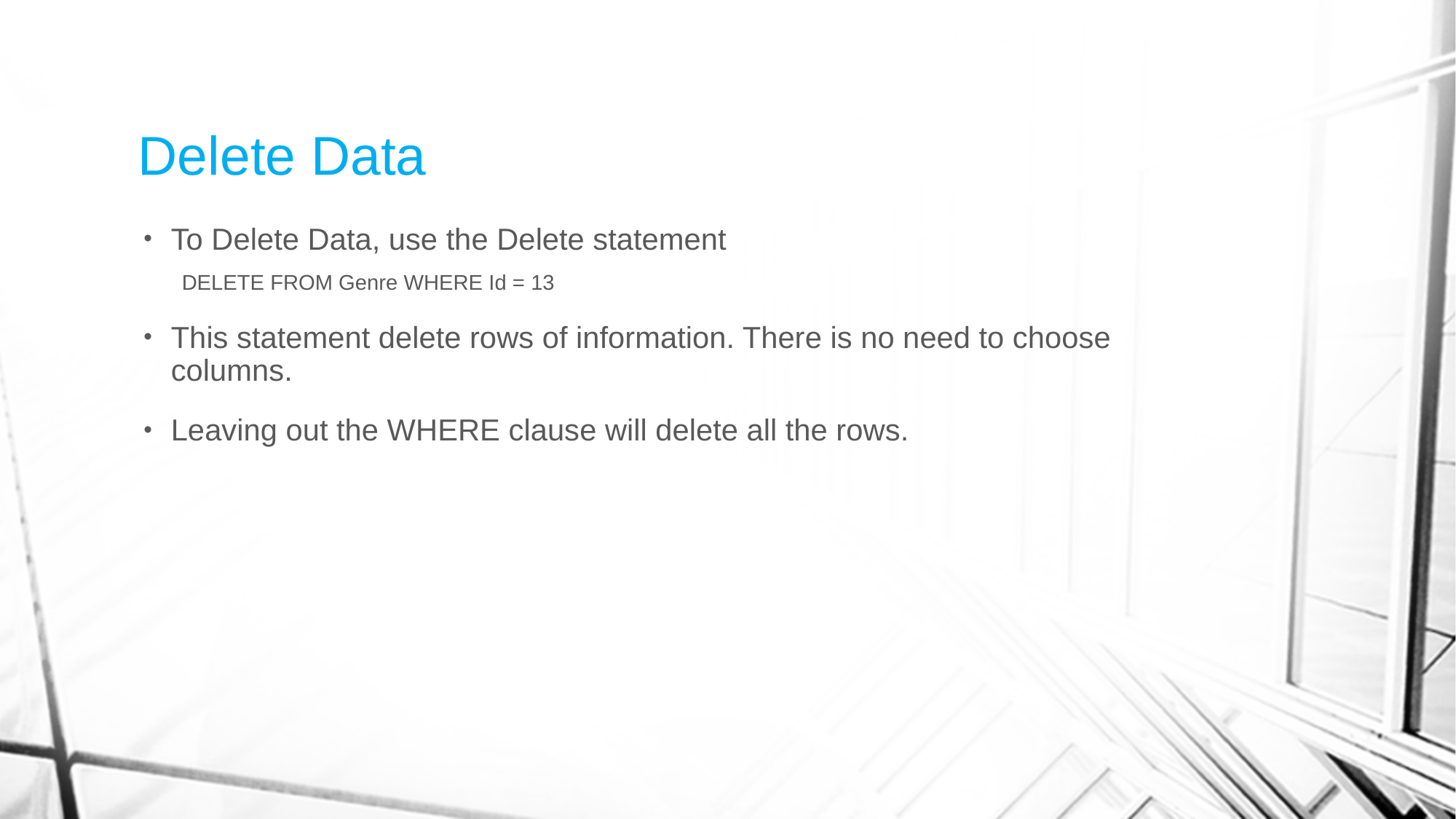

# Delete Data
To Delete Data, use the Delete statement
DELETE FROM Genre WHERE Id = 13
This statement delete rows of information. There is no need to choose columns.
Leaving out the WHERE clause will delete all the rows.